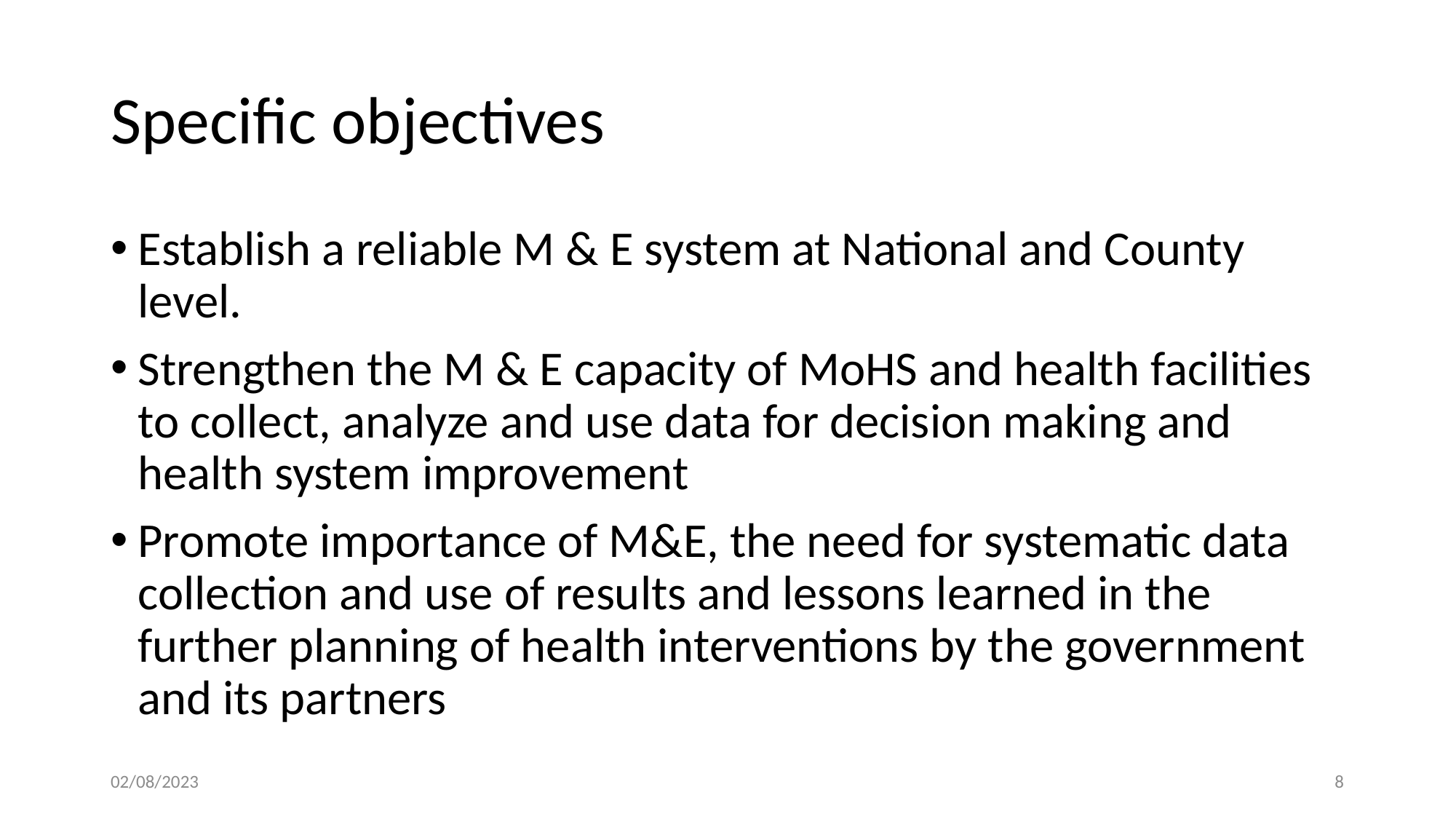

Specific objectives
Establish a reliable M & E system at National and County level.
Strengthen the M & E capacity of MoHS and health facilities to collect, analyze and use data for decision making and health system improvement
Promote importance of M&E, the need for systematic data collection and use of results and lessons learned in the further planning of health interventions by the government and its partners

02/08/2023
8